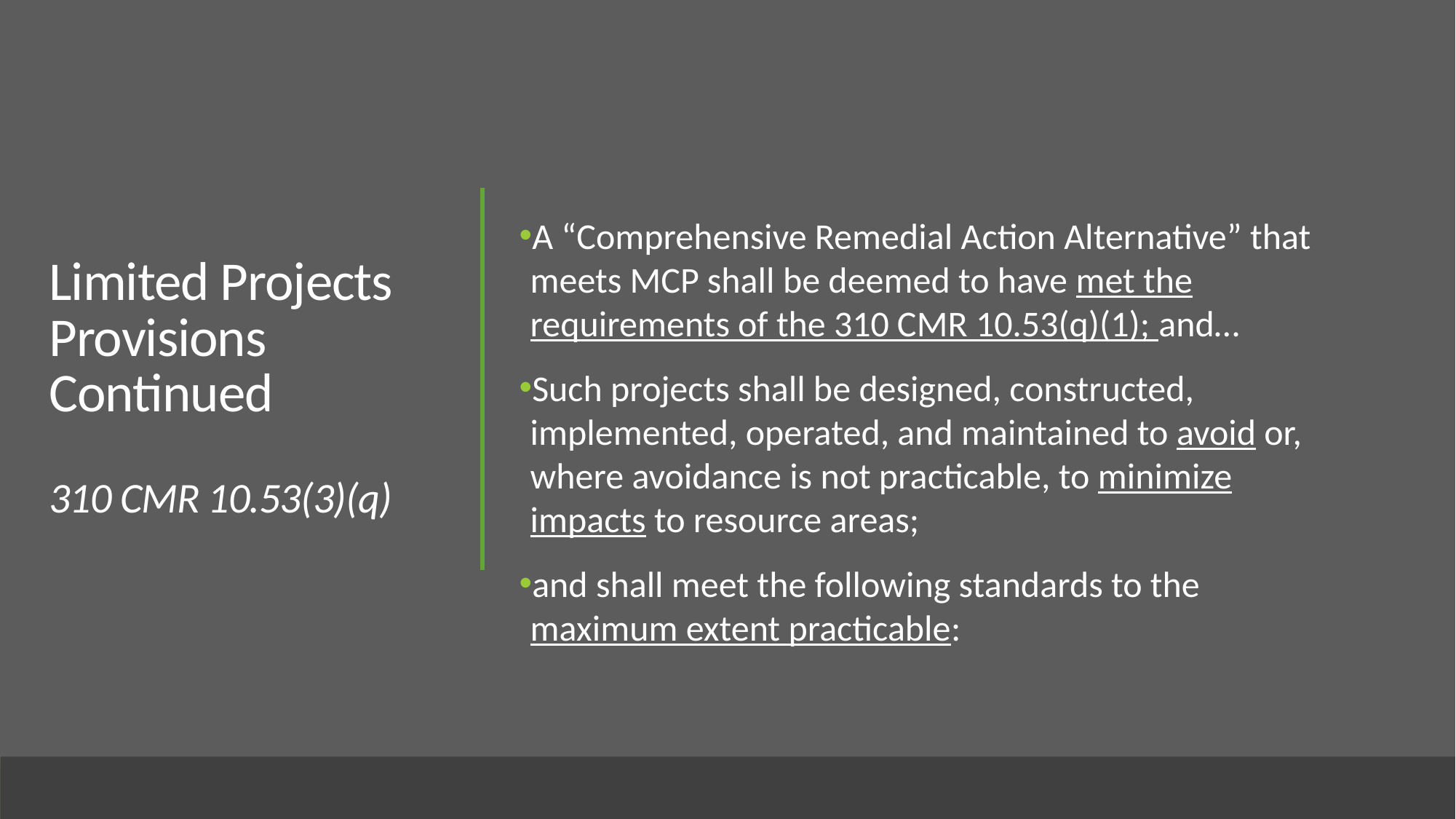

# Limited Projects Provisions Continued 310 CMR 10.53(3)(q)
A “Comprehensive Remedial Action Alternative” that meets MCP shall be deemed to have met the requirements of the 310 CMR 10.53(q)(1); and…
Such projects shall be designed, constructed, implemented, operated, and maintained to avoid or, where avoidance is not practicable, to minimize impacts to resource areas;
and shall meet the following standards to the maximum extent practicable: